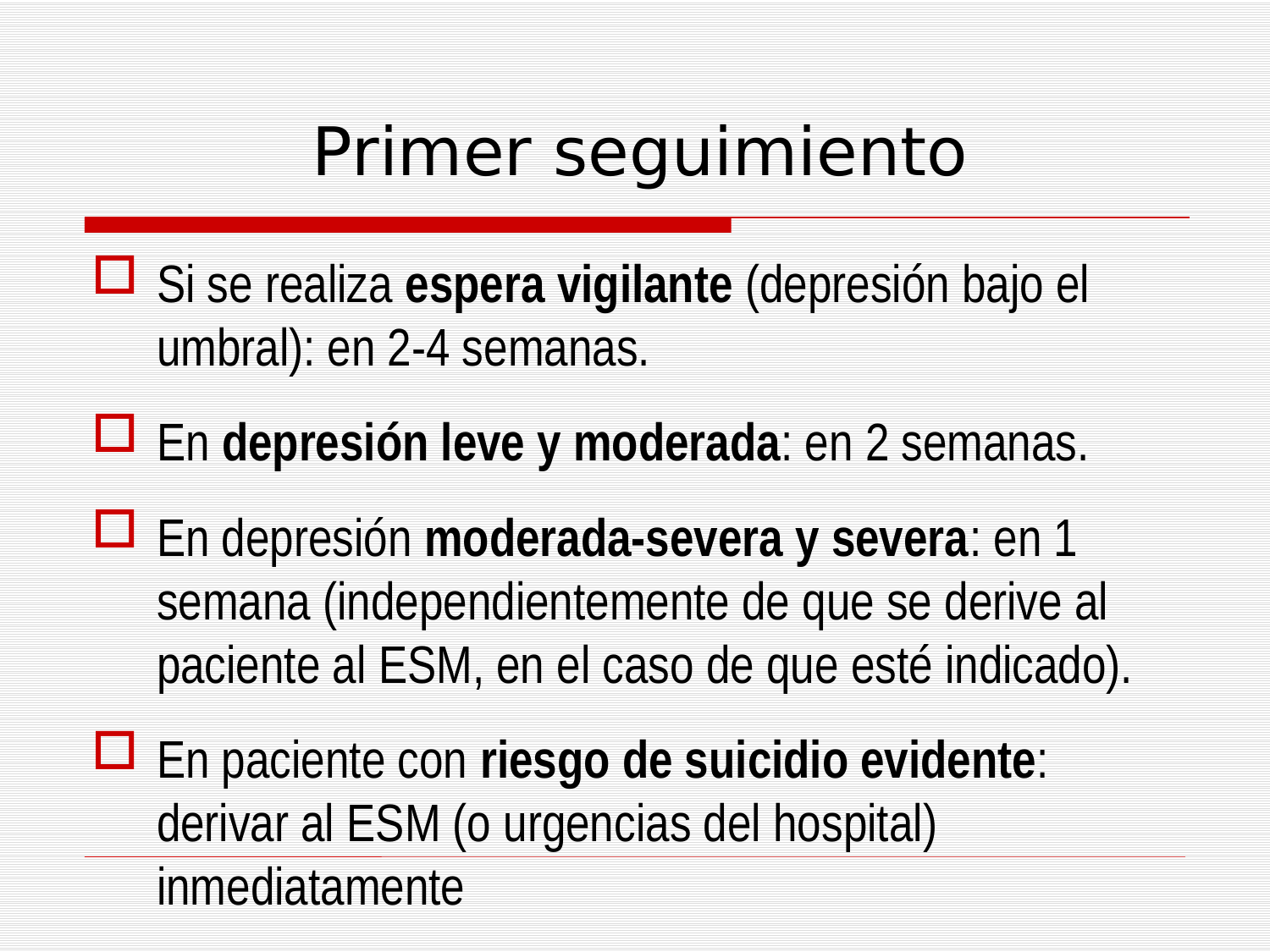

# Primer seguimiento
Si se realiza espera vigilante (depresión bajo el umbral): en 2-4 semanas.
En depresión leve y moderada: en 2 semanas.
En depresión moderada-severa y severa: en 1 semana (independientemente de que se derive al paciente al ESM, en el caso de que esté indicado).
En paciente con riesgo de suicidio evidente: derivar al ESM (o urgencias del hospital) inmediatamente